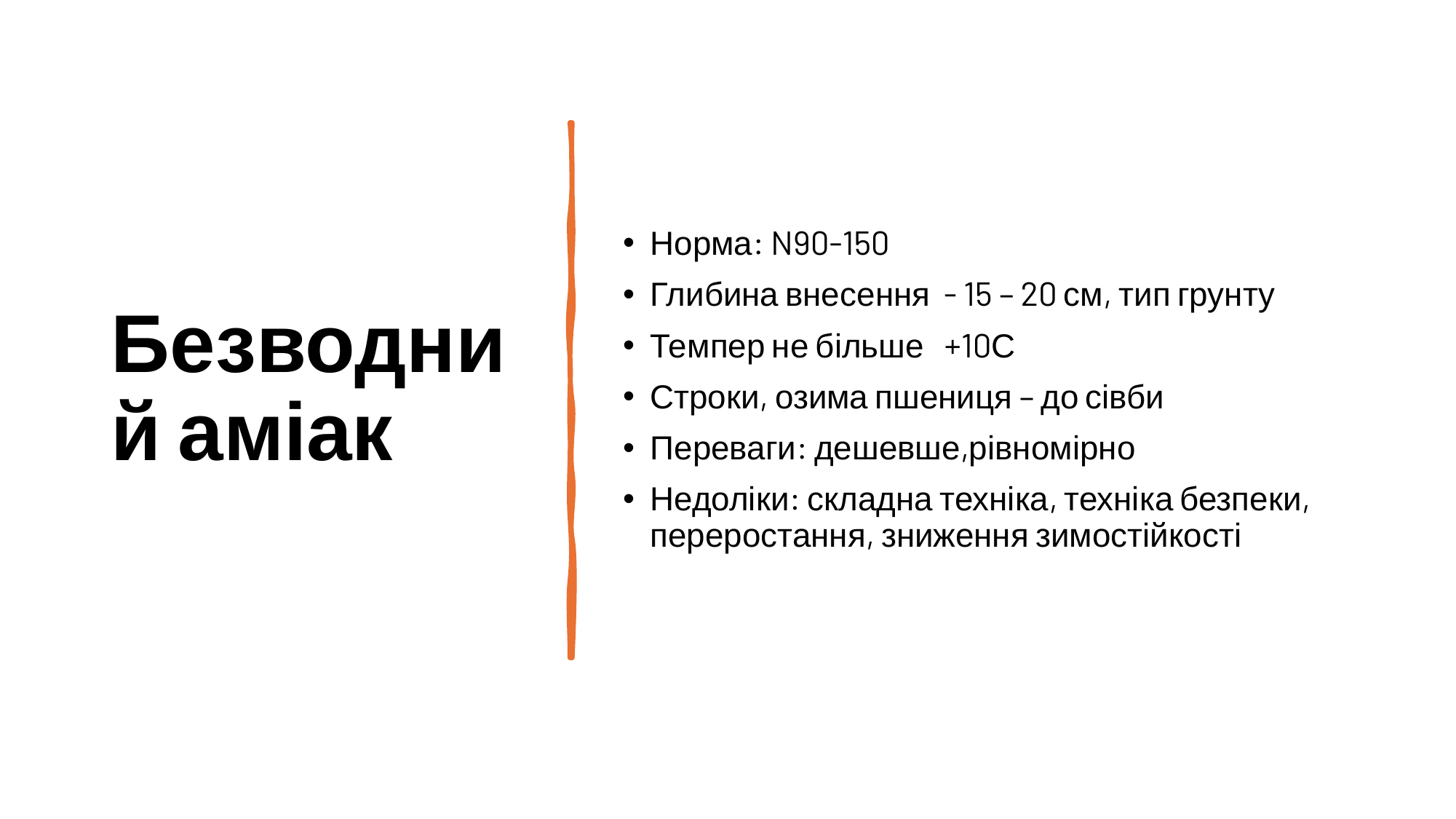

# Безводний аміак
Норма: N90-150
Глибина внесення  - 15 – 20 см, тип грунту
Темпер не більше   +10С
Строки, озима пшениця – до сівби
Переваги: дешевше,рівномірно
Недоліки: складна техніка, техніка безпеки, переростання, зниження зимостійкості